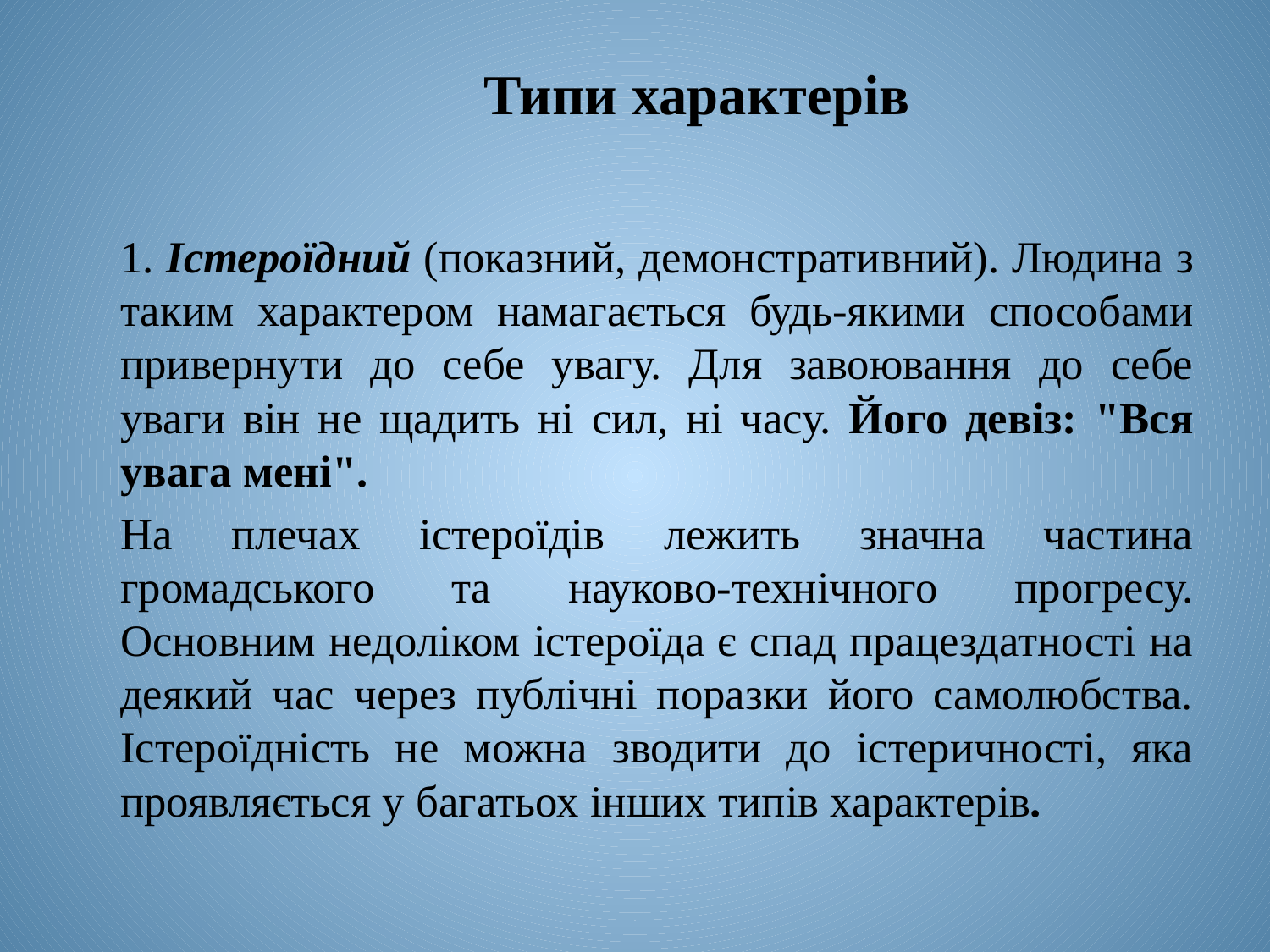

# Типи характерів
1. Істероїдний (показний, демонстративний). Людина з таким характером намагається будь-якими способами привернути до себе увагу. Для завоювання до себе уваги він не щадить ні сил, ні часу. Його девіз: "Вся увага мені".
На плечах істероїдів лежить значна частина громадського та науково-технічного прогресу. Основним недоліком істероїда є спад працездатності на деякий час через публічні поразки його самолюбства. Істероїдність не можна зводити до істеричності, яка проявляється у багатьох інших типів характерів.